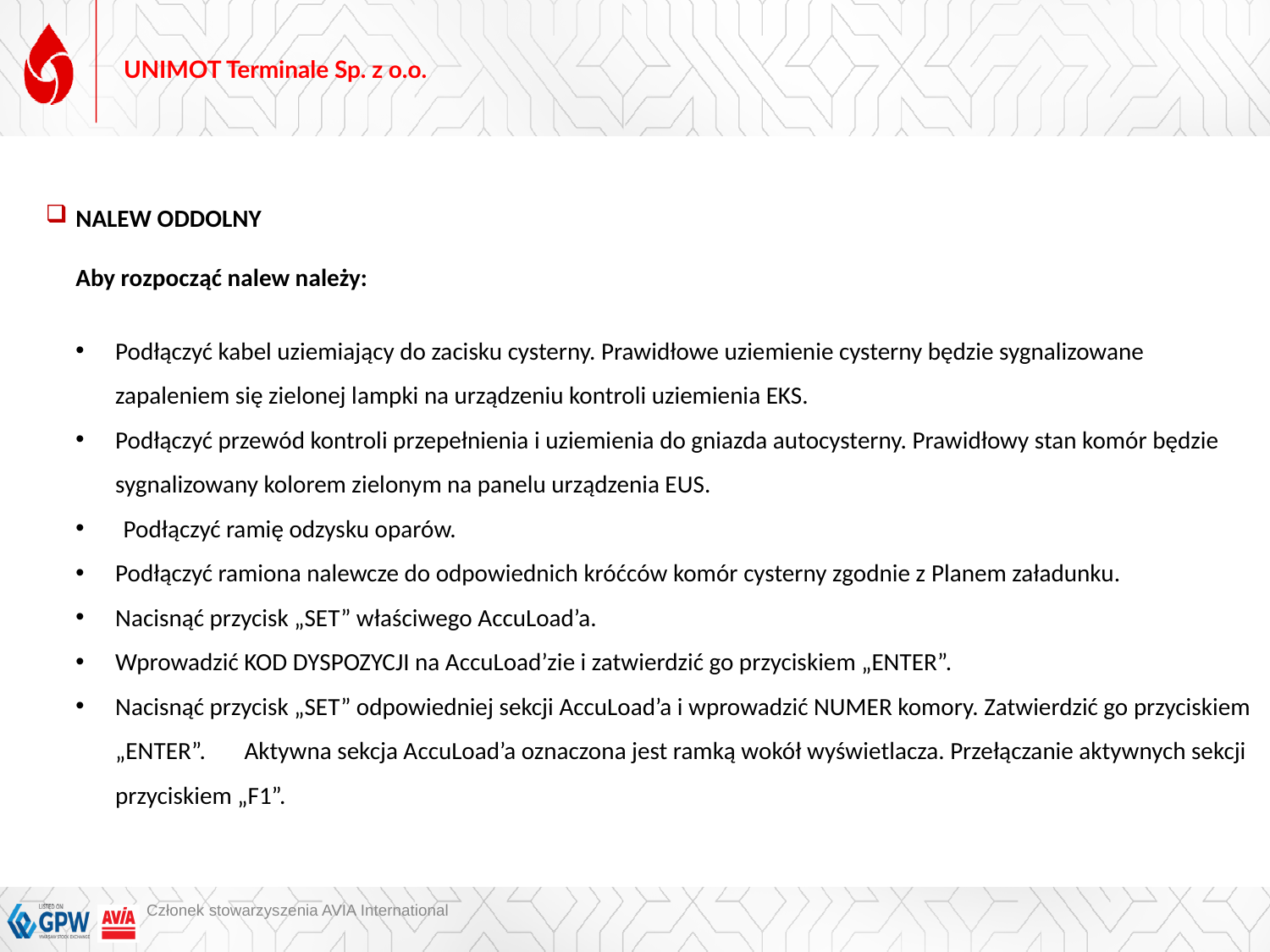

# UNIMOT Terminale Sp. z o.o.
NALEW ODDOLNY

Aby rozpocząć nalew należy:

Podłączyć kabel uziemiający do zacisku cysterny. Prawidłowe uziemienie cysterny będzie sygnalizowane zapaleniem się zielonej lampki na urządzeniu kontroli uziemienia EKS.
Podłączyć przewód kontroli przepełnienia i uziemienia do gniazda autocysterny. Prawidłowy stan komór będzie sygnalizowany kolorem zielonym na panelu urządzenia EUS.
Podłączyć ramię odzysku oparów.
Podłączyć ramiona nalewcze do odpowiednich króćców komór cysterny zgodnie z Planem załadunku.
Nacisnąć przycisk „SET” właściwego AccuLoad’a.
Wprowadzić KOD DYSPOZYCJI na AccuLoad’zie i zatwierdzić go przyciskiem „ENTER”.
Nacisnąć przycisk „SET” odpowiedniej sekcji AccuLoad’a i wprowadzić NUMER komory. Zatwierdzić go przyciskiem „ENTER”.       Aktywna sekcja AccuLoad’a oznaczona jest ramką wokół wyświetlacza. Przełączanie aktywnych sekcji przyciskiem „F1”.